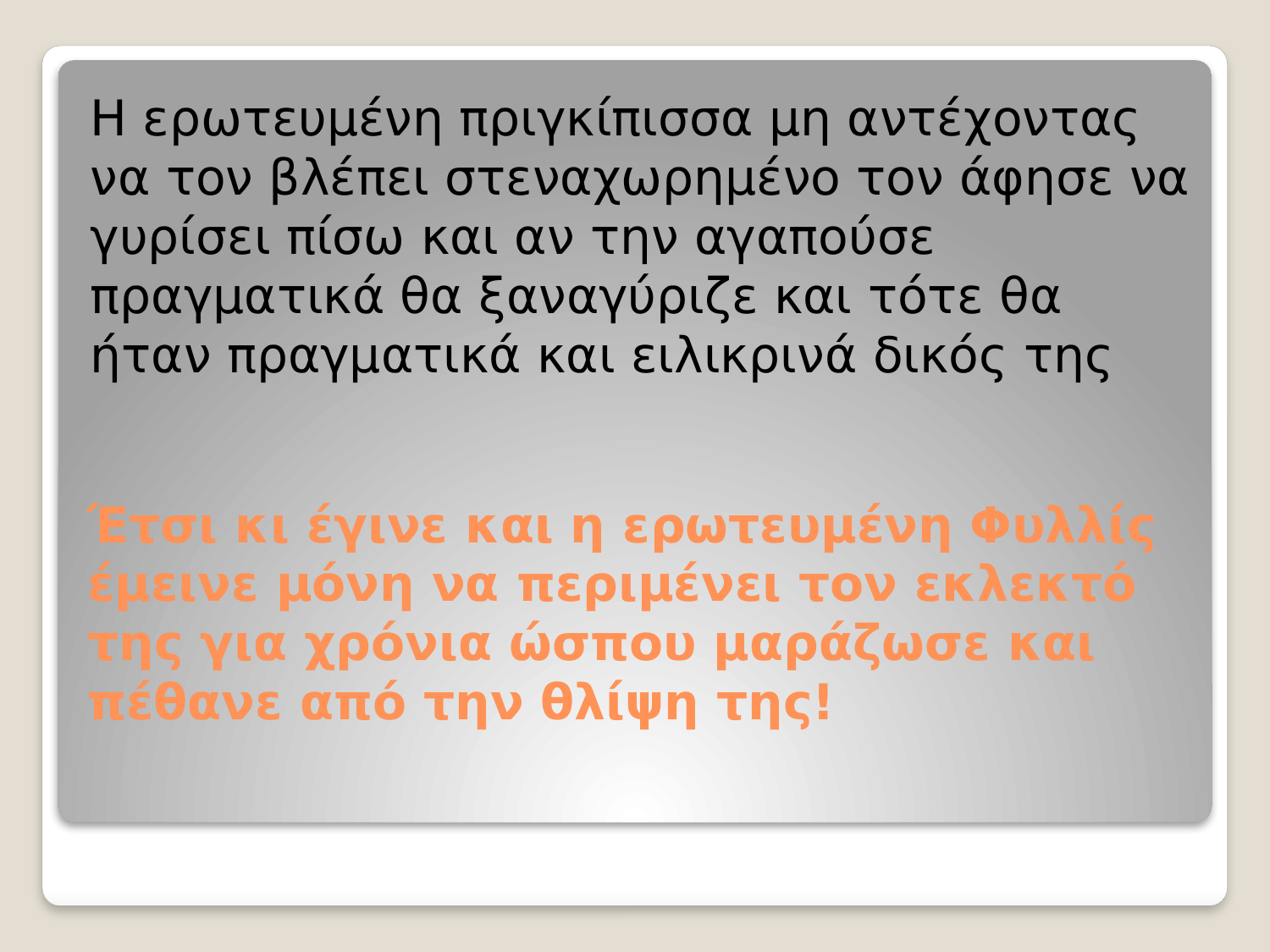

Η ερωτευμένη πριγκίπισσα μη αντέχοντας να τον βλέπει στεναχωρημένο τον άφησε να γυρίσει πίσω και αν την αγαπούσε πραγματικά θα ξαναγύριζε και τότε θα ήταν πραγματικά και ειλικρινά δικός της
# Έτσι κι έγινε και η ερωτευμένη Φυλλίς έμεινε μόνη να περιμένει τον εκλεκτό της για χρόνια ώσπου μαράζωσε και πέθανε από την θλίψη της!